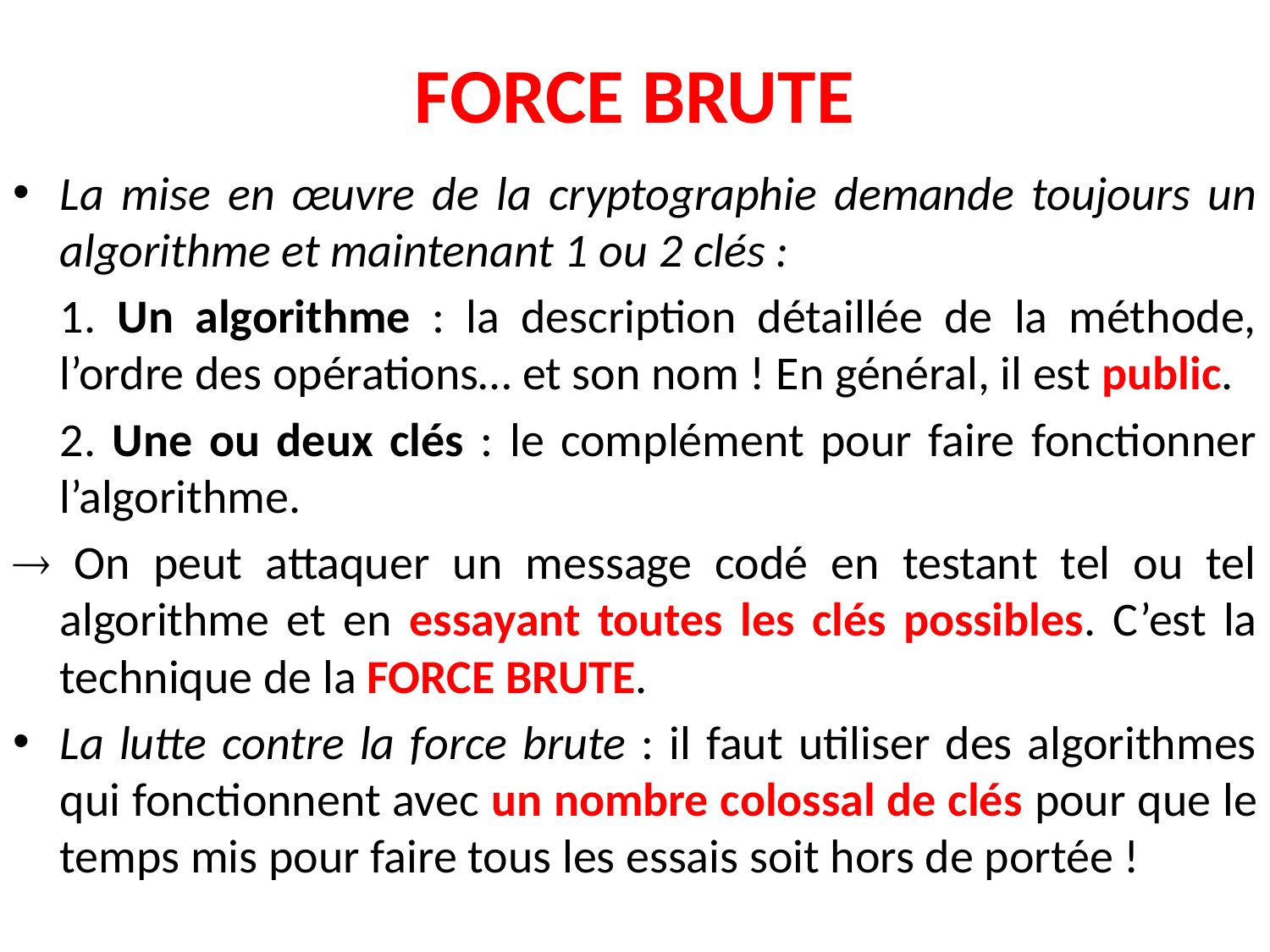

# FORCE BRUTE
La mise en œuvre de la cryptographie demande toujours un algorithme et maintenant 1 ou 2 clés :
	1. Un algorithme : la description détaillée de la méthode, l’ordre des opérations… et son nom ! En général, il est public.
	2. Une ou deux clés : le complément pour faire fonctionner l’algorithme.
→ On peut attaquer un message codé en testant tel ou tel algorithme et en essayant toutes les clés possibles. C’est la technique de la FORCE BRUTE.
La lutte contre la force brute : il faut utiliser des algorithmes qui fonctionnent avec un nombre colossal de clés pour que le temps mis pour faire tous les essais soit hors de portée !